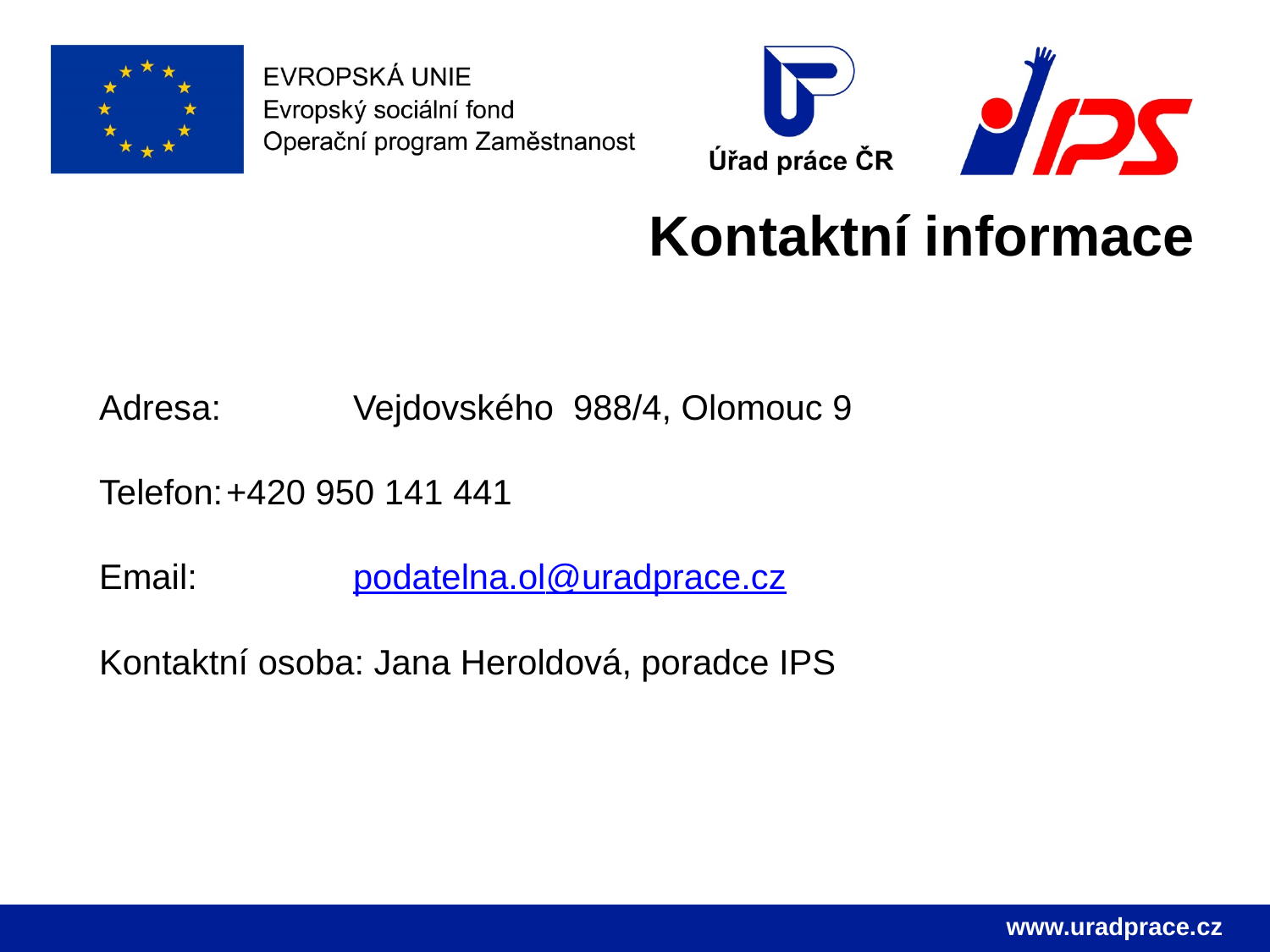

Kontaktní informace
Adresa: 	Vejdovského  988/4, Olomouc 9

Telefon:	+420 950 141 441

Email:		podatelna.ol@uradprace.cz

Kontaktní osoba: Jana Heroldová, poradce IPS